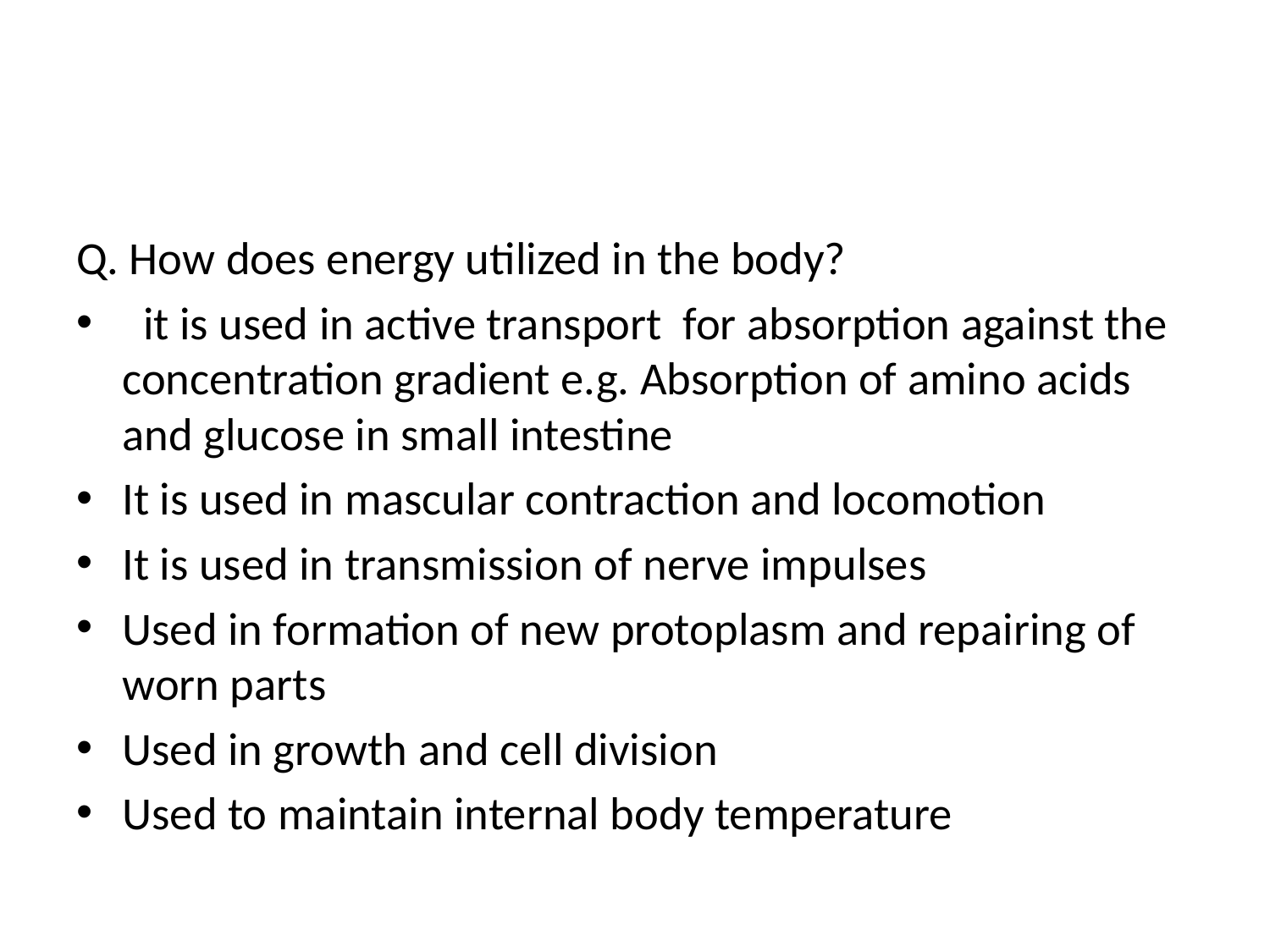

#
Q. How does energy utilized in the body?
  it is used in active transport  for absorption against the concentration gradient e.g. Absorption of amino acids and glucose in small intestine
It is used in mascular contraction and locomotion
It is used in transmission of nerve impulses
Used in formation of new protoplasm and repairing of worn parts
Used in growth and cell division
Used to maintain internal body temperature